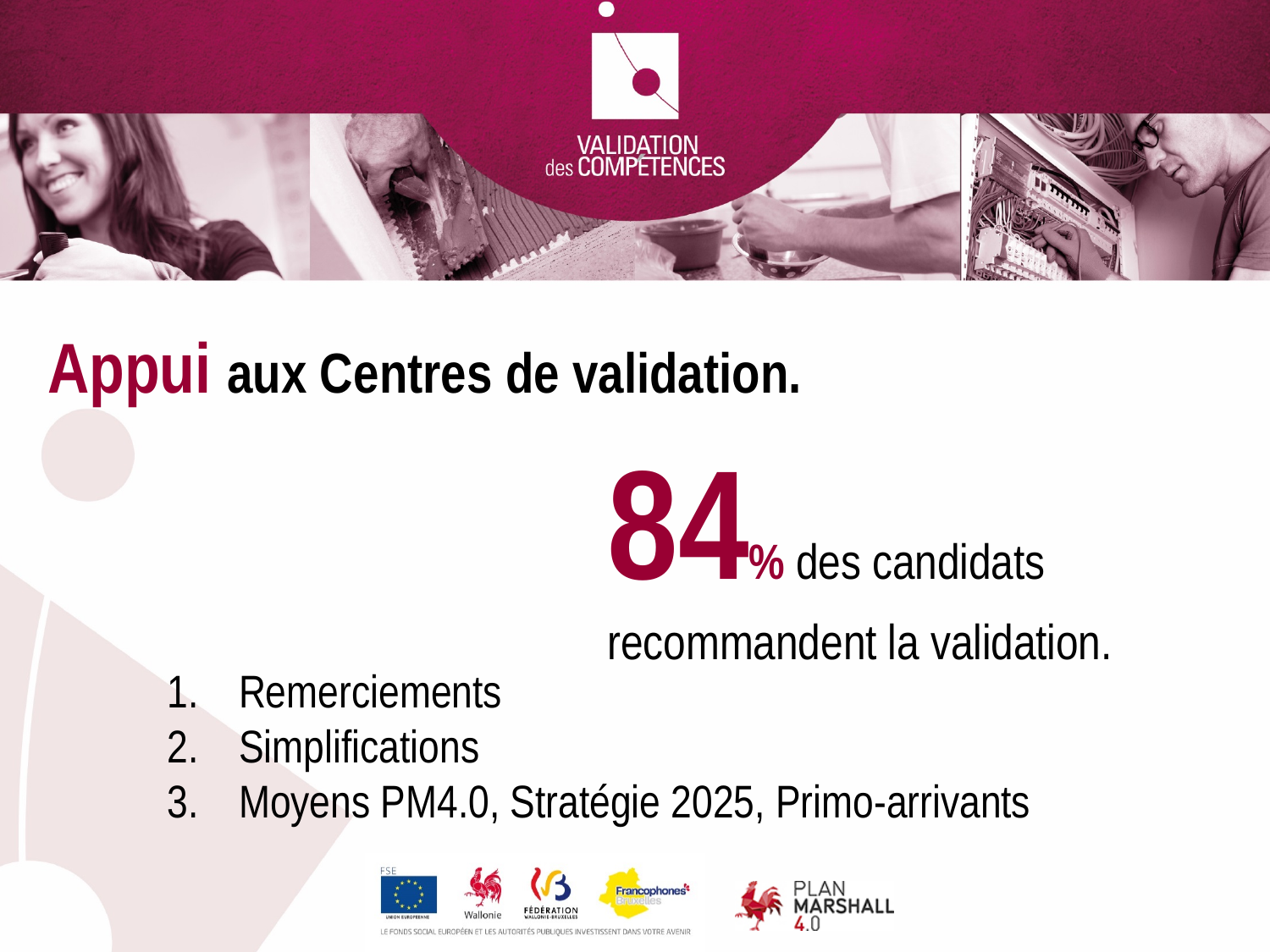

Appui aux Centres de validation.
84% des candidats recommandent la validation.
Remerciements
Simplifications
Moyens PM4.0, Stratégie 2025, Primo-arrivants